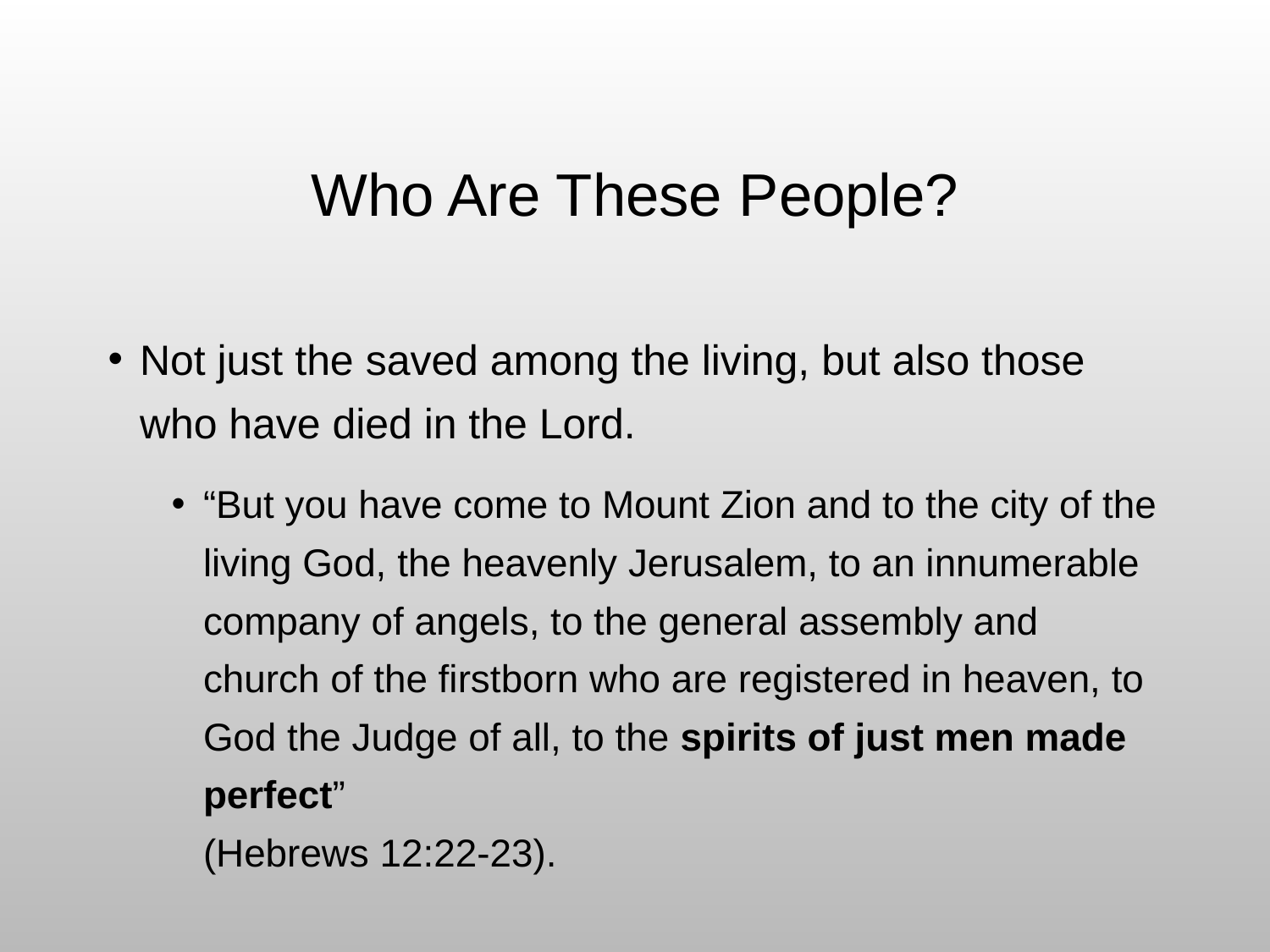

# Who Are These People?
Not just the saved among the living, but also those who have died in the Lord.
“But you have come to Mount Zion and to the city of the living God, the heavenly Jerusalem, to an innumerable company of angels, to the general assembly and church of the firstborn who are registered in heaven, to God the Judge of all, to the spirits of just men made perfect”
(Hebrews 12:22-23).